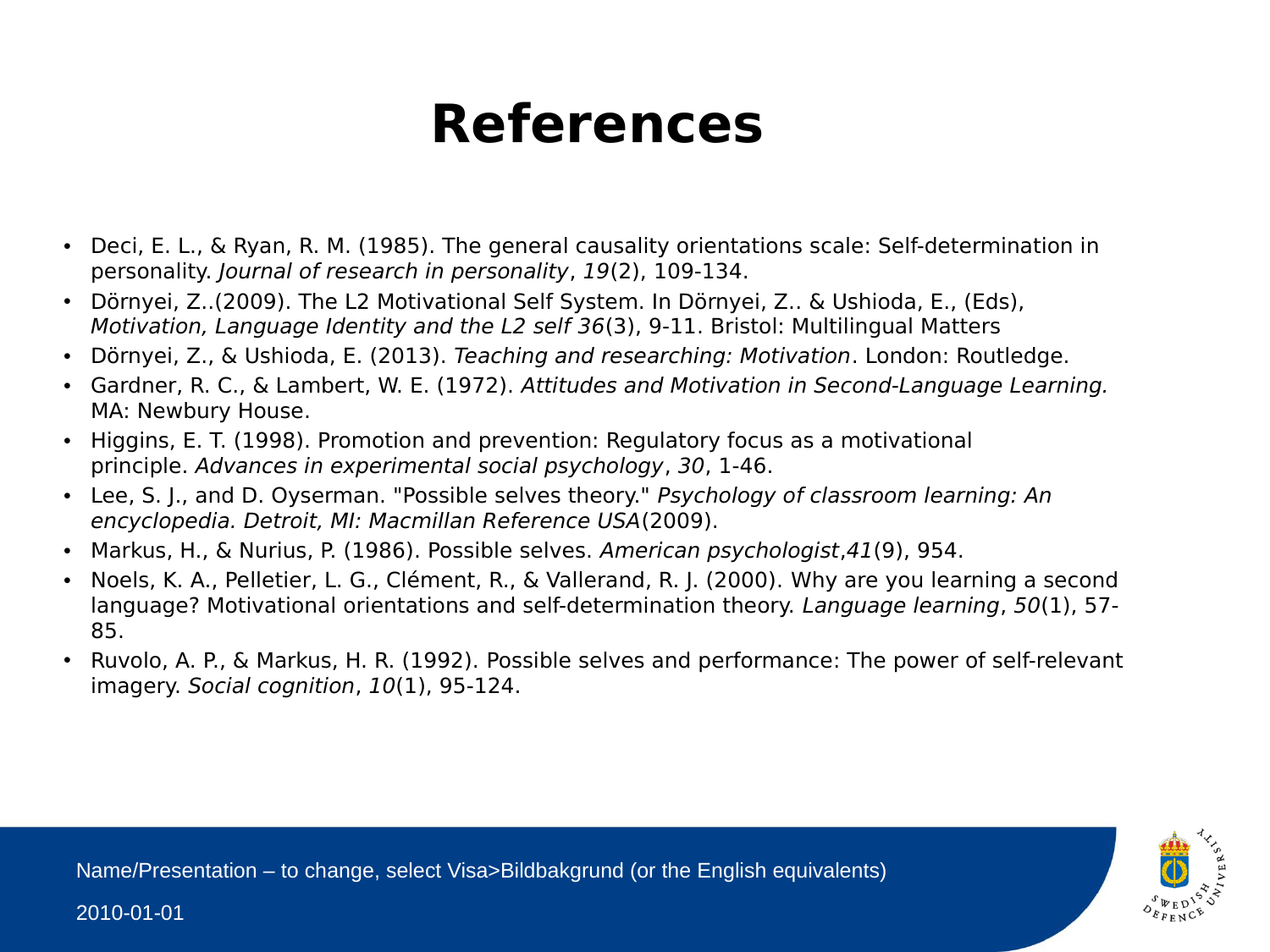

# References
Deci, E. L., & Ryan, R. M. (1985). The general causality orientations scale: Self-determination in personality. Journal of research in personality, 19(2), 109-134.
Dörnyei, Z..(2009). The L2 Motivational Self System. In Dörnyei, Z.. & Ushioda, E., (Eds), Motivation, Language Identity and the L2 self 36(3), 9-11. Bristol: Multilingual Matters
Dörnyei, Z., & Ushioda, E. (2013). Teaching and researching: Motivation. London: Routledge.
Gardner, R. C., & Lambert, W. E. (1972). Attitudes and Motivation in Second-Language Learning. MA: Newbury House.
Higgins, E. T. (1998). Promotion and prevention: Regulatory focus as a motivational principle. Advances in experimental social psychology, 30, 1-46.
Lee, S. J., and D. Oyserman. "Possible selves theory." Psychology of classroom learning: An encyclopedia. Detroit, MI: Macmillan Reference USA(2009).
Markus, H., & Nurius, P. (1986). Possible selves. American psychologist,41(9), 954.
Noels, K. A., Pelletier, L. G., Clément, R., & Vallerand, R. J. (2000). Why are you learning a second language? Motivational orientations and self-determination theory. Language learning, 50(1), 57-85.
Ruvolo, A. P., & Markus, H. R. (1992). Possible selves and performance: The power of self-relevant imagery. Social cognition, 10(1), 95-124.